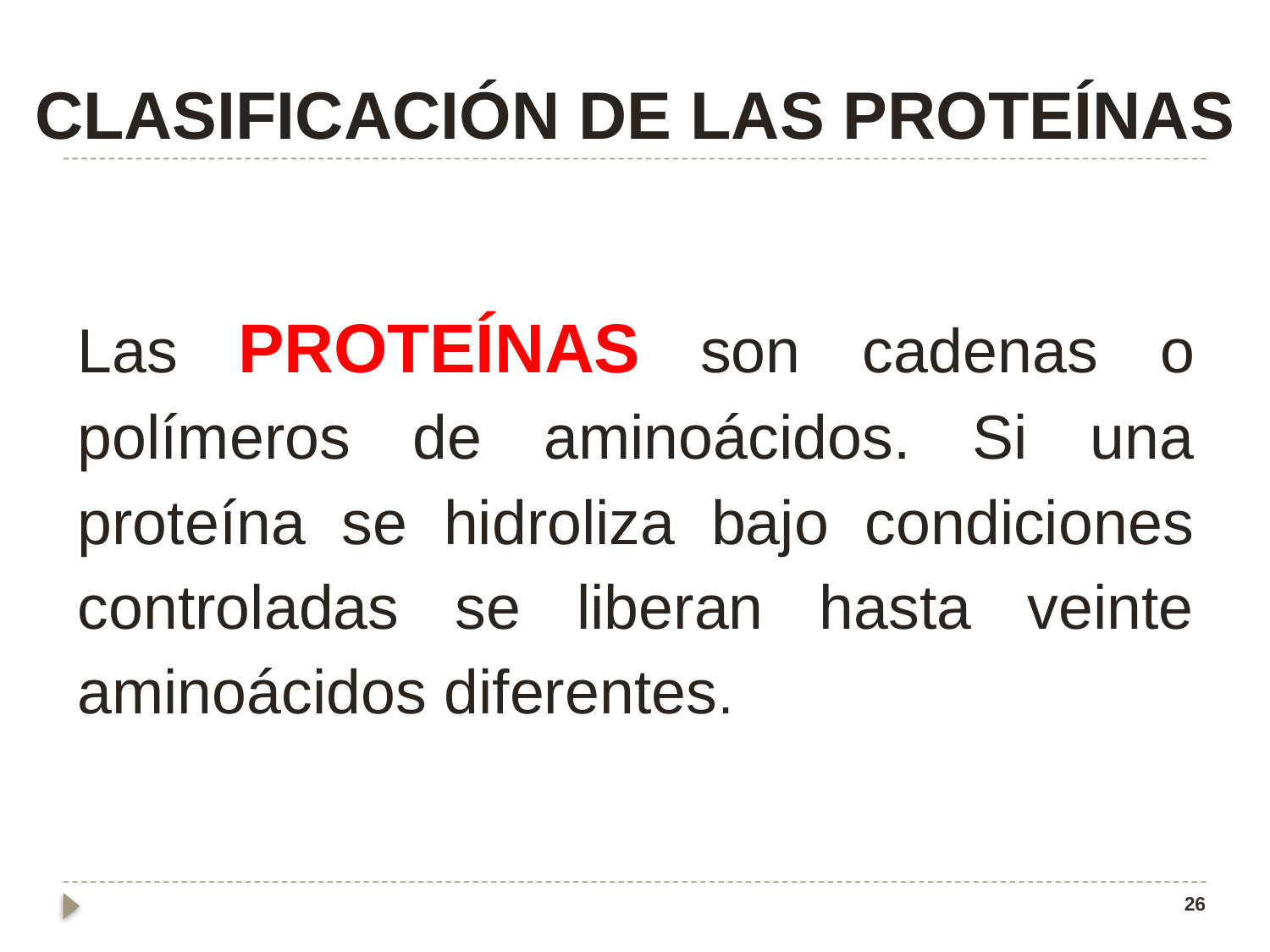

# CLASIFICACIÓN DE LAS PROTEÍNAS
Las proteínas son cadenas o polímeros de aminoácidos. Si una proteína se hidroliza bajo condiciones controladas se liberan hasta veinte aminoácidos diferentes.

26